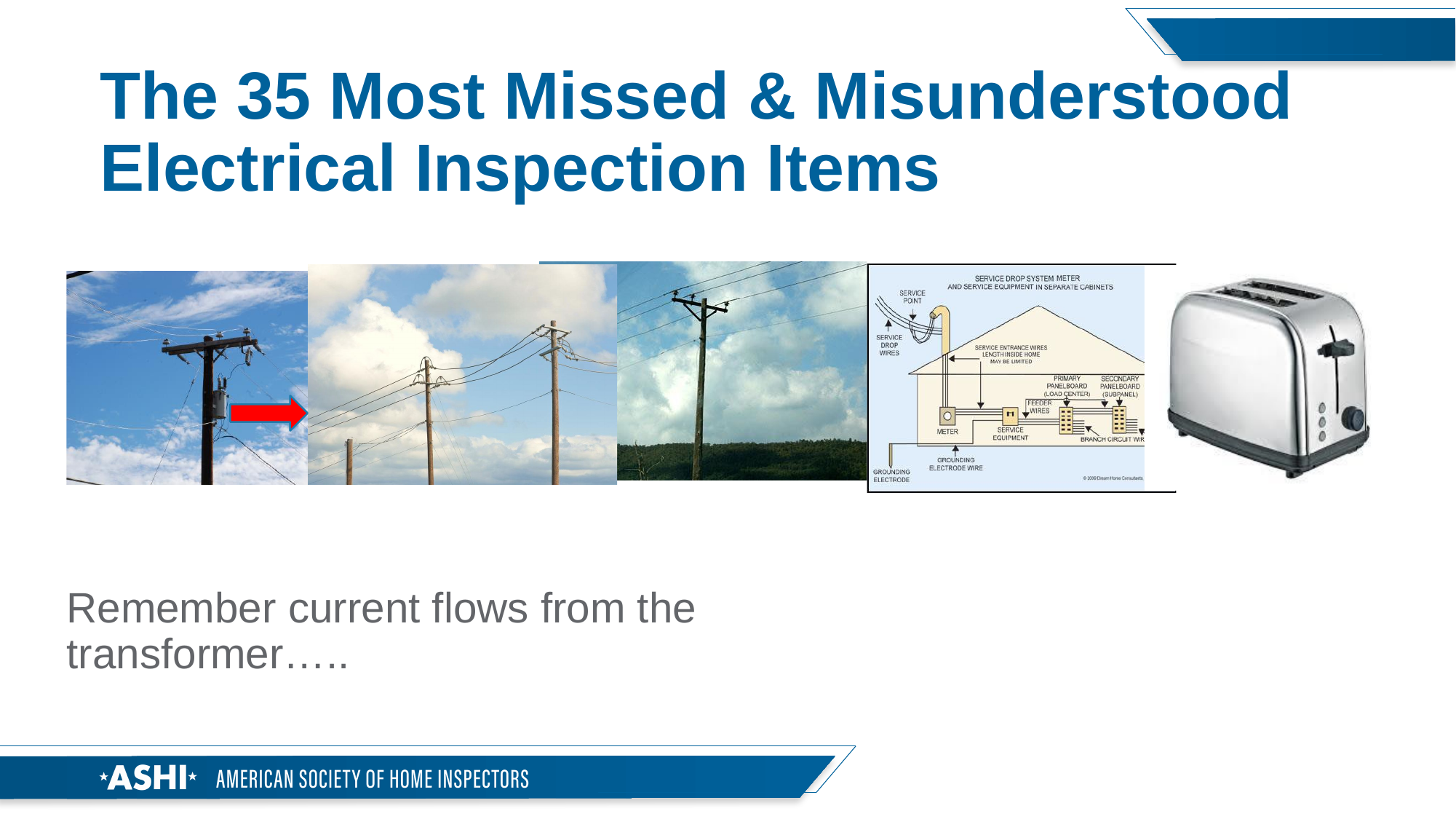

# The 35 Most Missed & Misunderstood Electrical Inspection Items

Remember current flows from the transformer…..